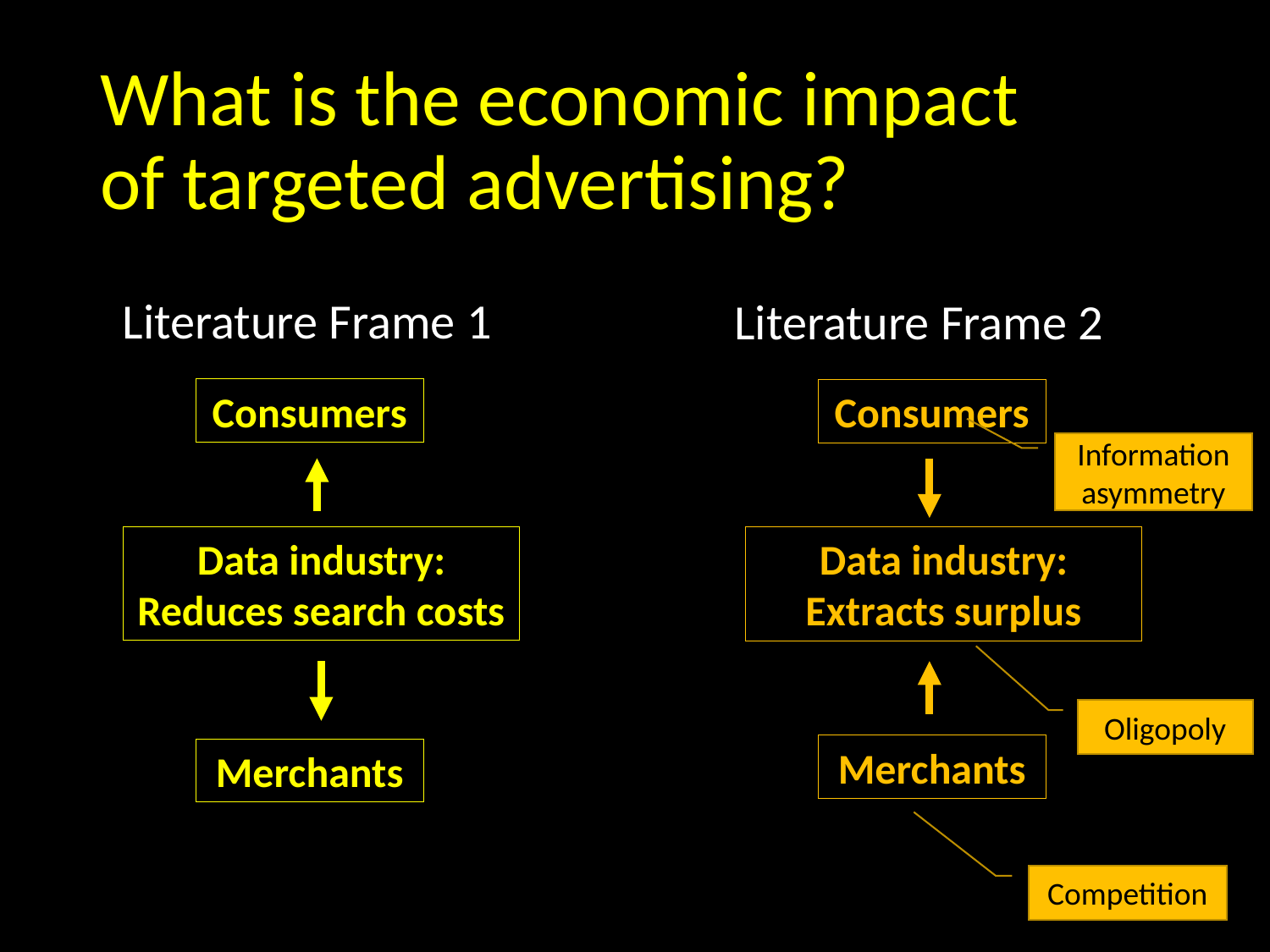

# What is the economic impact of targeted advertising?
Literature Frame 1
Literature Frame 2
Consumers
Consumers
Information asymmetry
Data industry:
Reduces search costs
Data industry:
Extracts surplus
Oligopoly
Merchants
Merchants
Competition